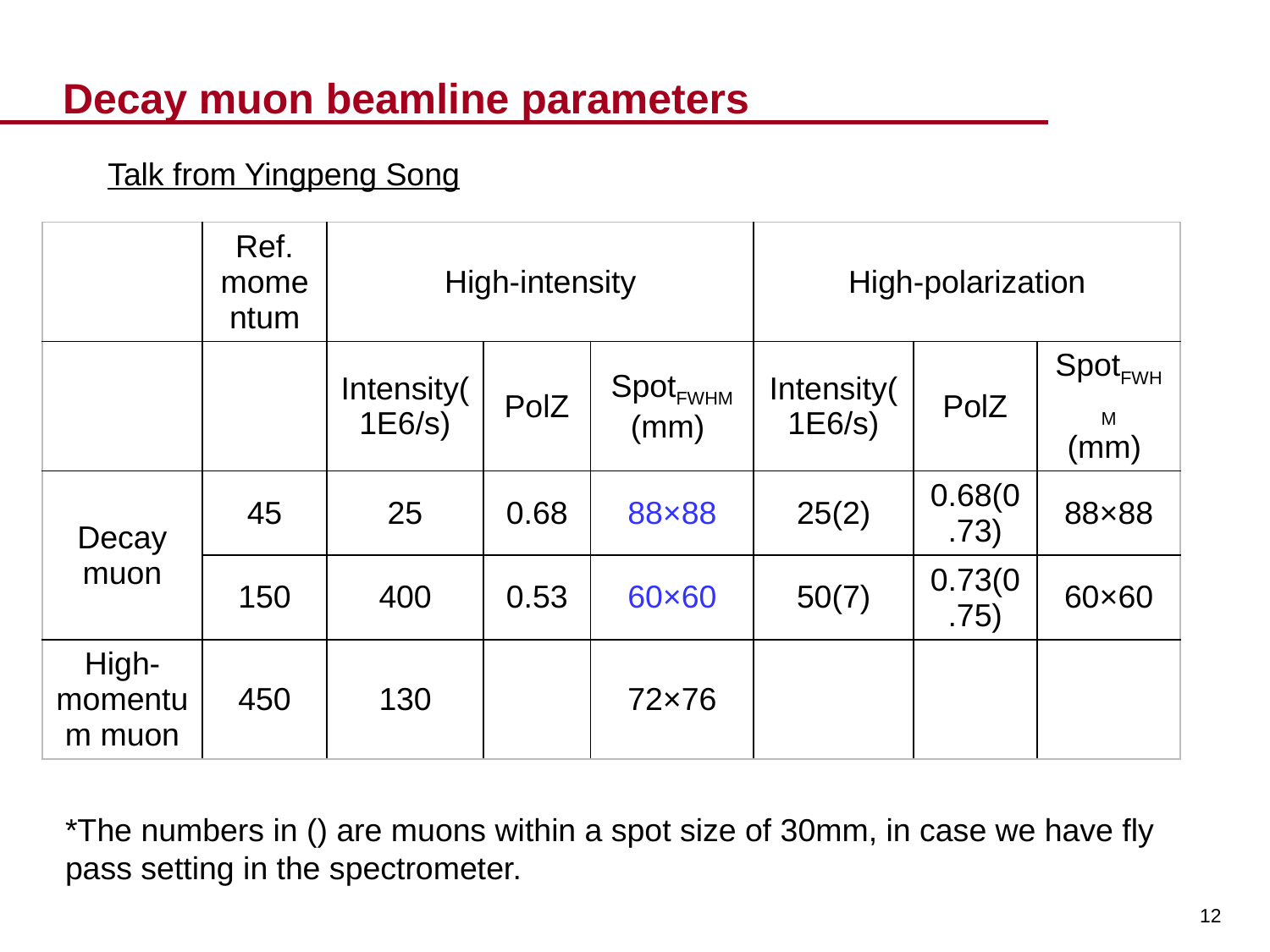

# Decay muon beamline parameters
Talk from Yingpeng Song
|  | Ref. momentum | High-intensity |  |  | High-polarization |  |  |
| --- | --- | --- | --- | --- | --- | --- | --- |
|  |  | Intensity(1E6/s) | PolZ | SpotFWHM (mm) | Intensity(1E6/s) | PolZ | SpotFWHM (mm) |
| Decay muon | 45 | 25 | 0.68 | 88×88 | 25(2) | 0.68(0.73) | 88×88 |
|  | 150 | 400 | 0.53 | 60×60 | 50(7) | 0.73(0.75) | 60×60 |
| High-momentum muon | 450 | 130 |  | 72×76 |  |  |  |
*The numbers in () are muons within a spot size of 30mm, in case we have fly pass setting in the spectrometer.
12